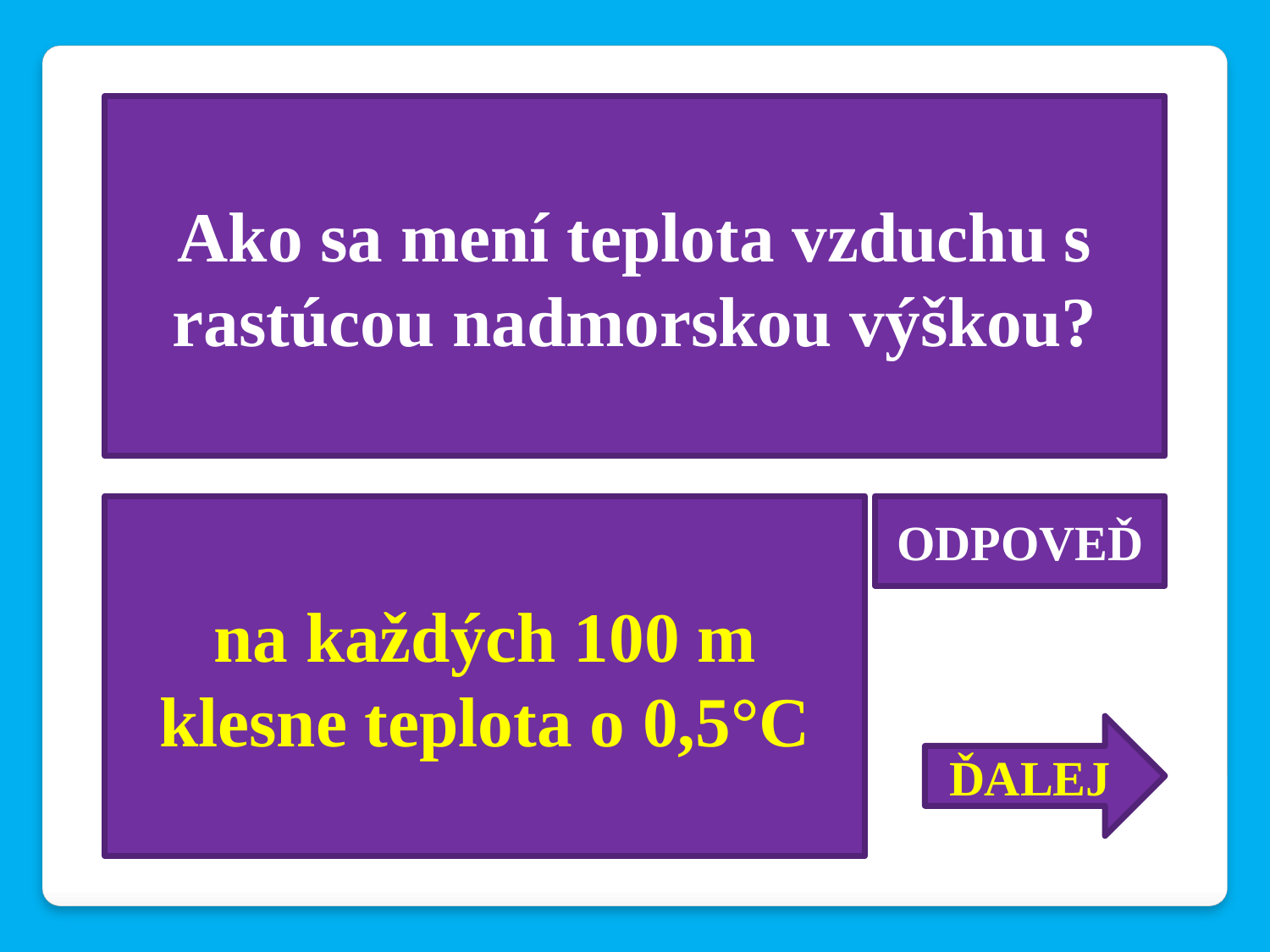

Ako sa mení teplota vzduchu s rastúcou nadmorskou výškou?
na každých 100 m klesne teplota o 0,5°C
ODPOVEĎ
ĎALEJ